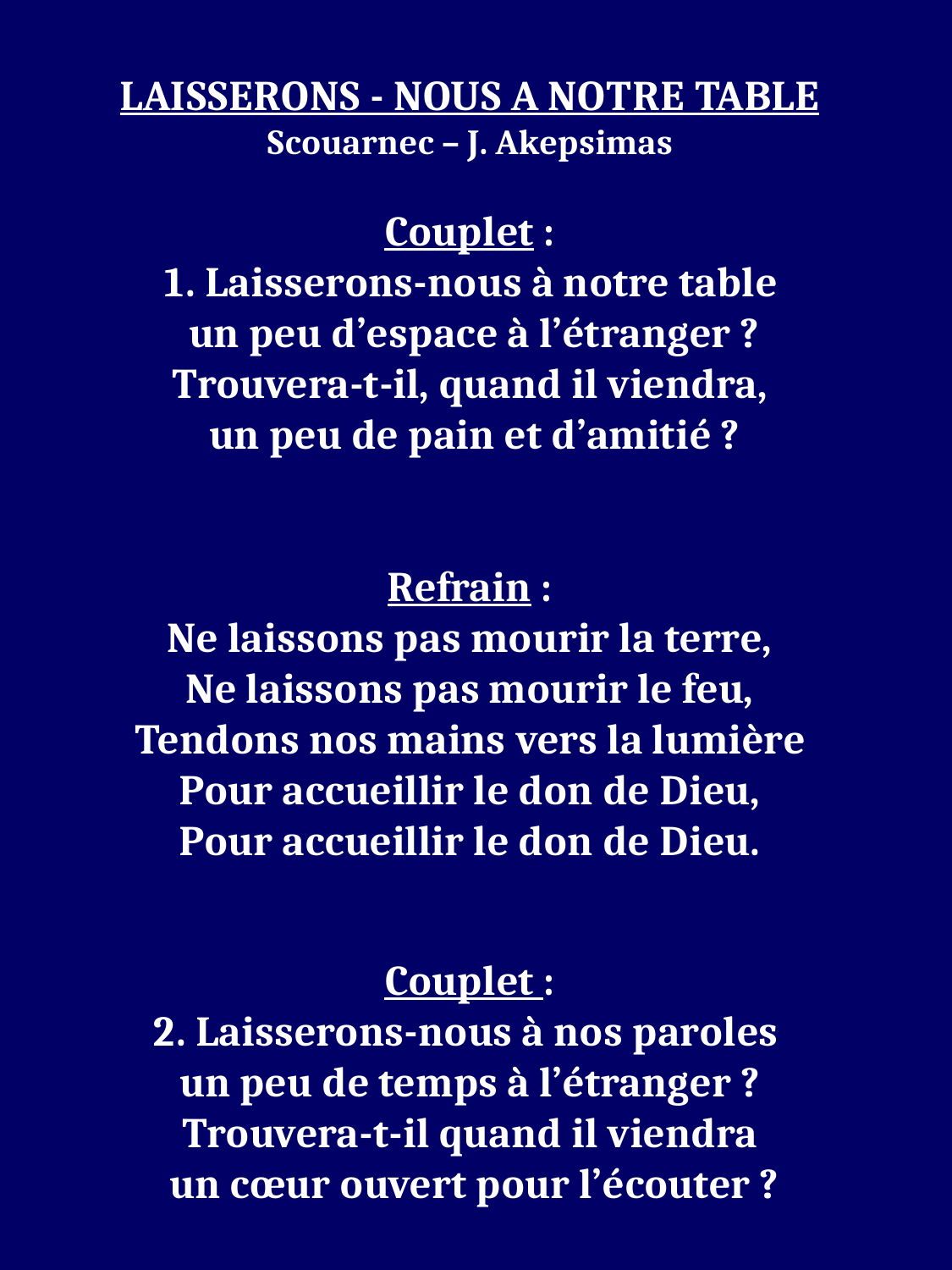

LAISSERONS - NOUS A NOTRE TABLE
Scouarnec – J. Akepsimas

Couplet :
1. Laisserons-nous à notre table
 un peu d’espace à l’étranger ?
Trouvera-t-il, quand il viendra,
 un peu de pain et d’amitié ?

Refrain :
Ne laissons pas mourir la terre,
Ne laissons pas mourir le feu,
Tendons nos mains vers la lumière
Pour accueillir le don de Dieu,
Pour accueillir le don de Dieu.

Couplet :
2. Laisserons-nous à nos paroles
un peu de temps à l’étranger ?
Trouvera-t-il quand il viendra
 un cœur ouvert pour l’écouter ?